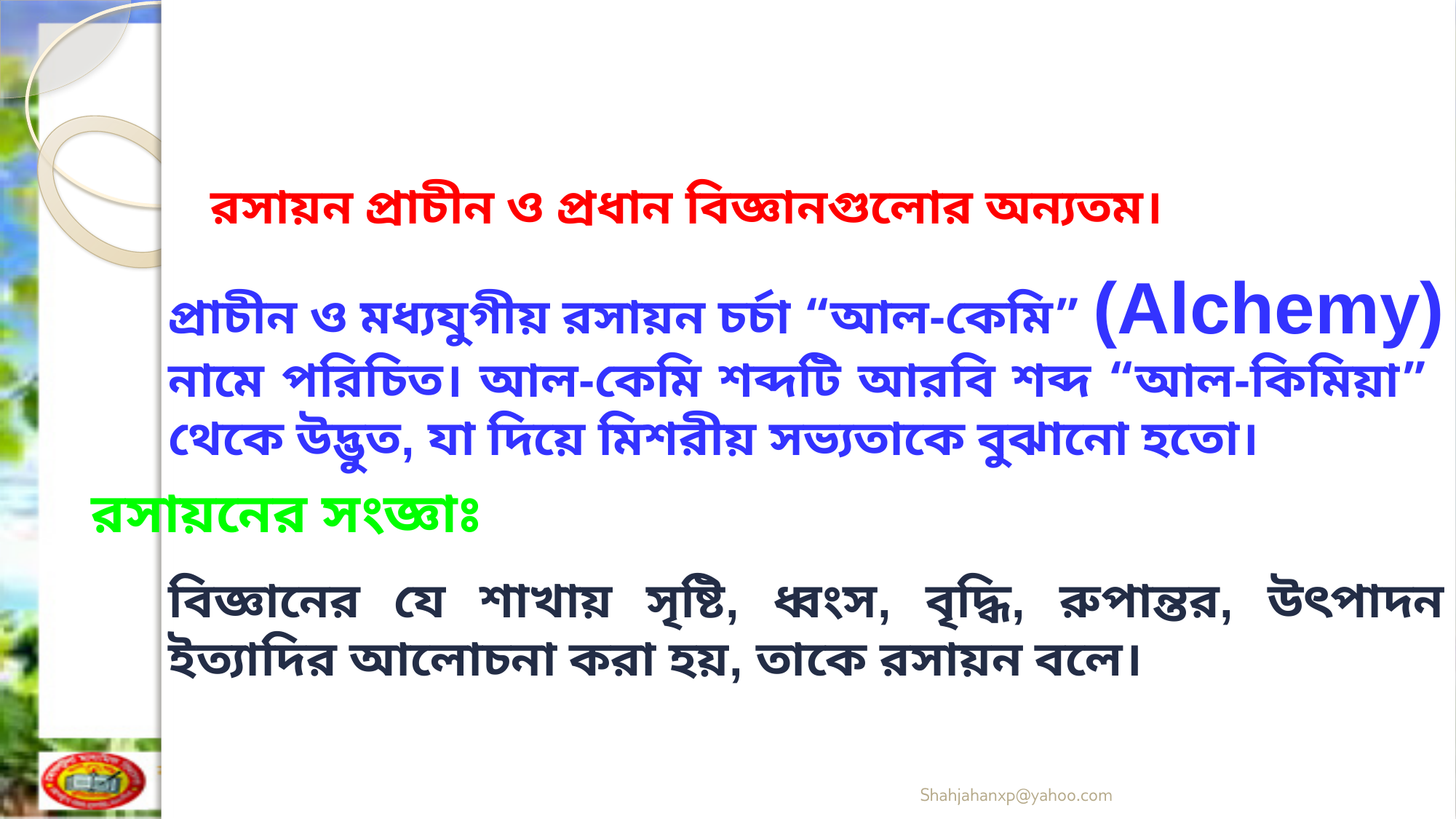

রসায়ন প্রাচীন ও প্রধান বিজ্ঞানগুলোর অন্যতম।
প্রাচীন ও মধ্যযুগীয় রসায়ন চর্চা “আল-কেমি” (Alchemy) নামে পরিচিত। আল-কেমি শব্দটি আরবি শব্দ “আল-কিমিয়া”  থেকে উদ্ভুত, যা দিয়ে মিশরীয় সভ্যতাকে বুঝানো হতো।
রসায়নের সংজ্ঞাঃ
বিজ্ঞানের যে শাখায় সৃষ্টি, ধ্বংস, বৃদ্ধি, রুপান্তর, উৎপাদন ইত্যাদির আলোচনা করা হয়, তাকে রসায়ন বলে।
Shahjahanxp@yahoo.com